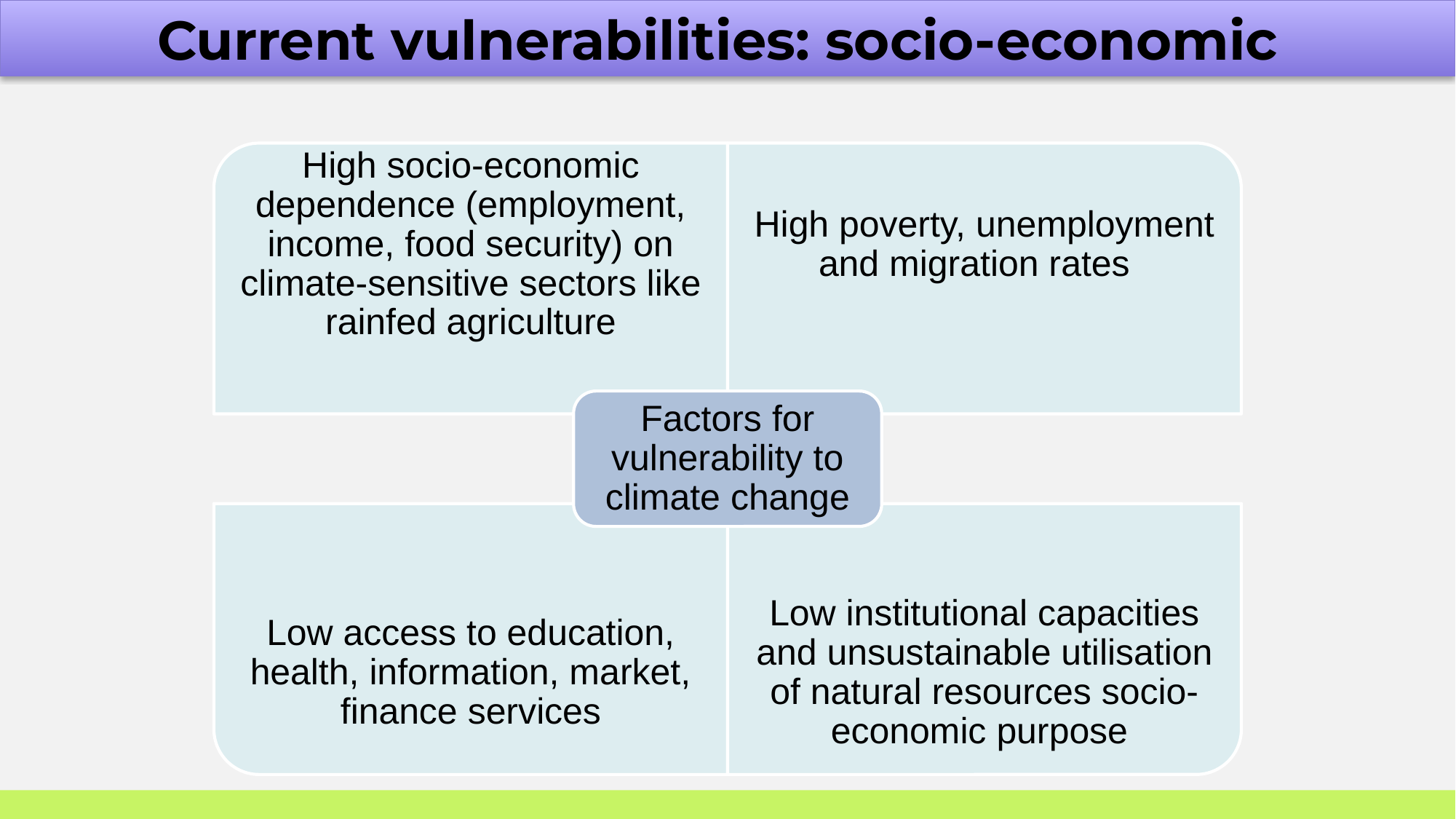

Current vulnerabilities: socio-economic
High socio-economic dependence (employment, income, food security) on climate-sensitive sectors like rainfed agriculture

High poverty, unemployment and migration rates

Factors for vulnerability to climate change

Low access to education, health, information, market, finance services

Low institutional capacities and unsustainable utilisation of natural resources socio-economic purpose